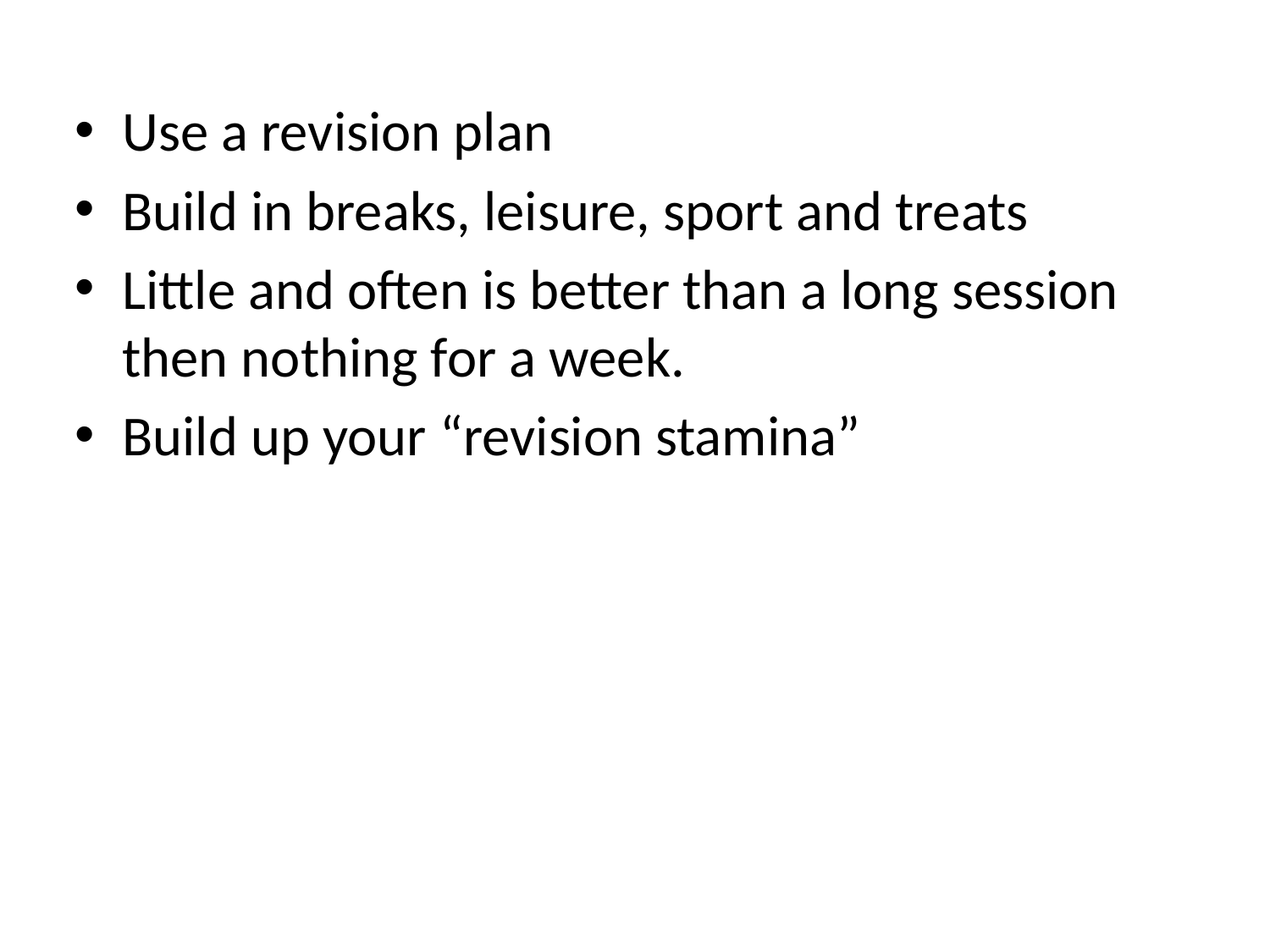

Use a revision plan
Build in breaks, leisure, sport and treats
Little and often is better than a long session then nothing for a week.
Build up your “revision stamina”